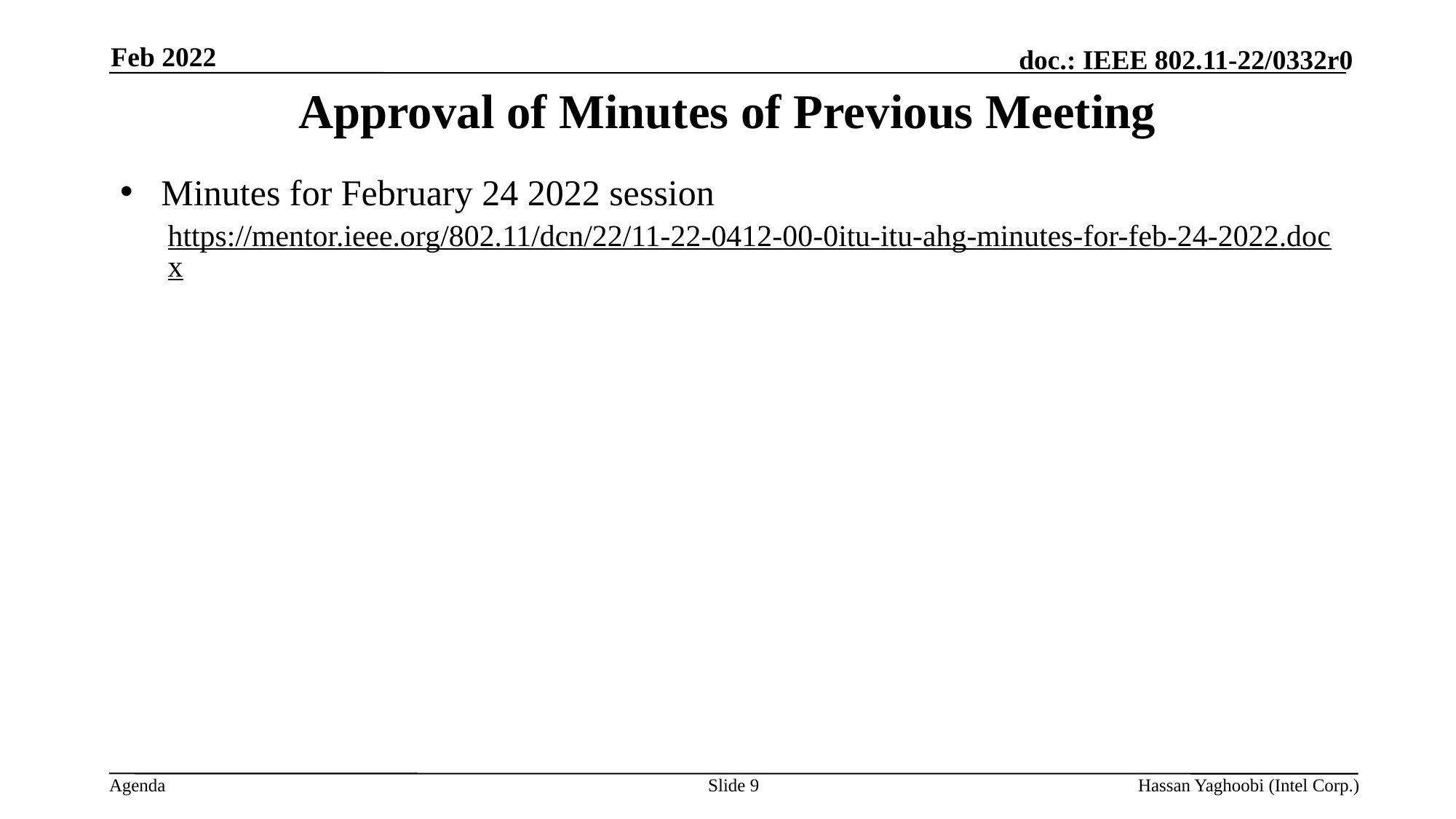

Feb 2022
# Approval of Minutes of Previous Meeting
Minutes for February 24 2022 session
https://mentor.ieee.org/802.11/dcn/22/11-22-0412-00-0itu-itu-ahg-minutes-for-feb-24-2022.docx
Slide 9
Hassan Yaghoobi (Intel Corp.)